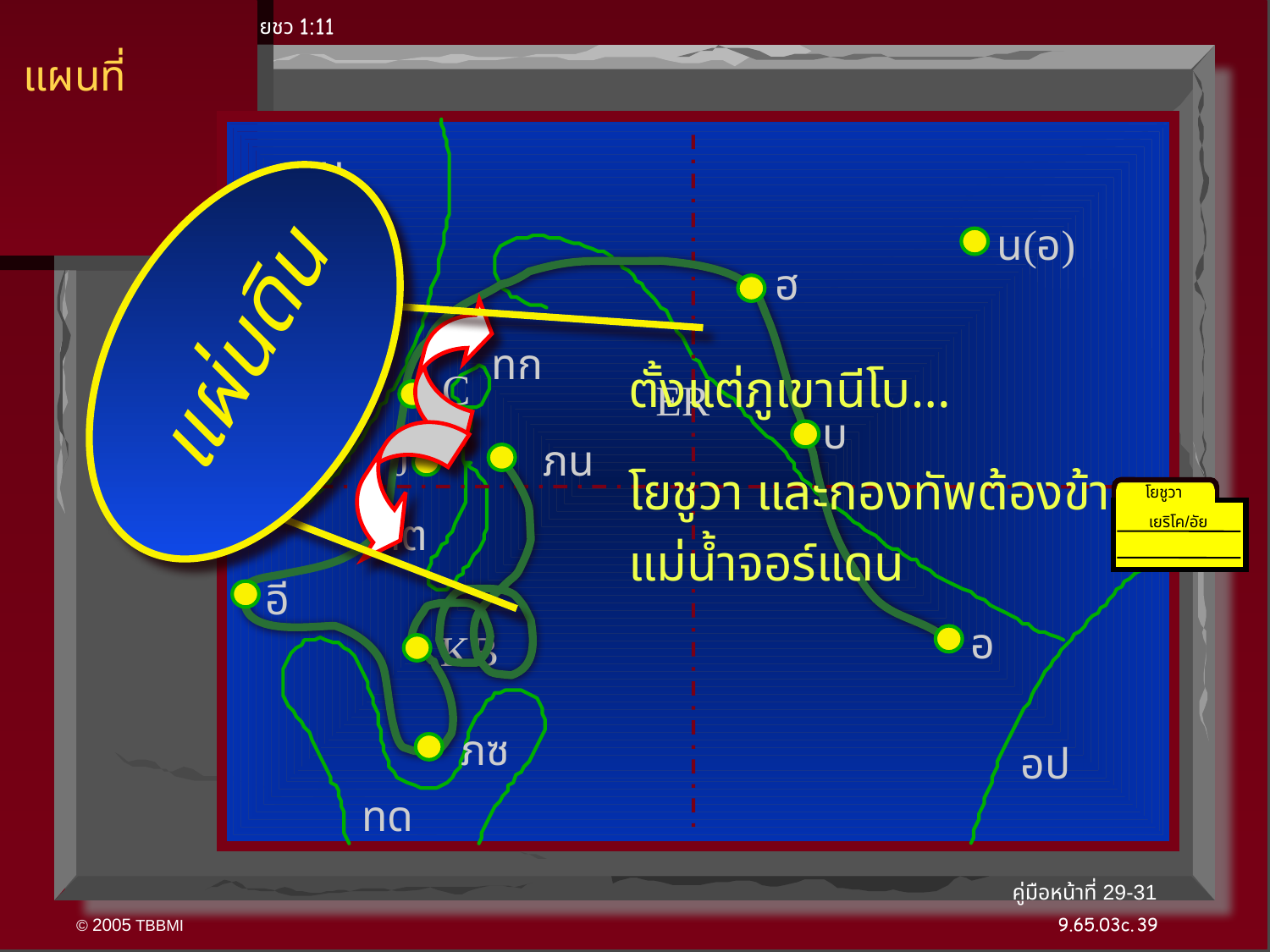

ยชว 1:11

แผนที่

แผ่นดิน

ทม

น(อ)

ฮ

ทก

ตั้งแต่ภูเขานีโบ…
โยชูวา และกองทัพต้องข้ามแม่น้ำจอร์แดน
C

ER

บ

J
ภน

โยชูวา

ทต
เยริโค/อัย

อี

อ
KB

ภซ
อป

ทด
คู่มือหน้าที่ 29-31

39